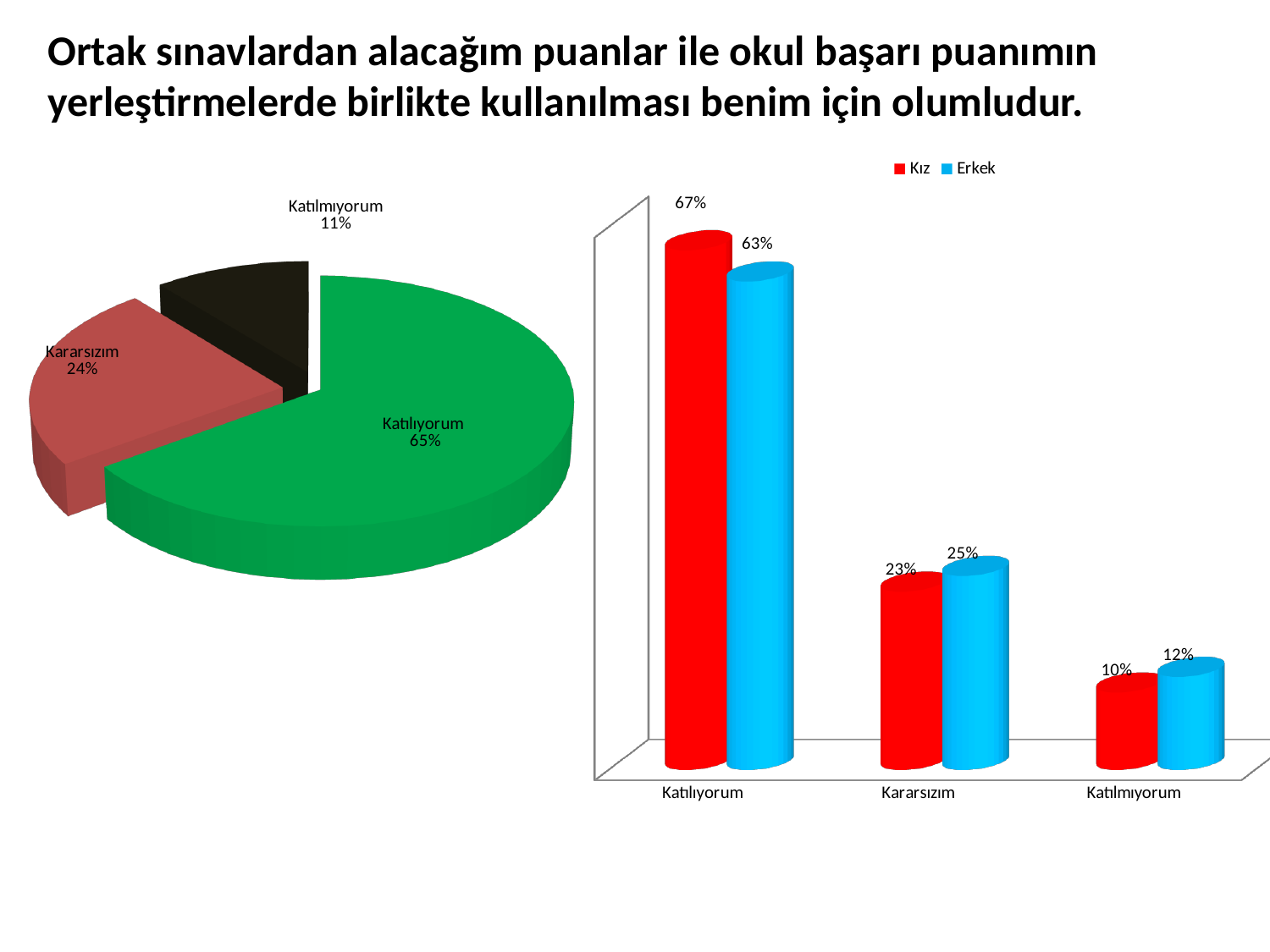

Ortak sınavlardan alacağım puanlar ile okul başarı puanımın yerleştirmelerde birlikte kullanılması benim için olumludur.

[unsupported chart]

[unsupported chart]